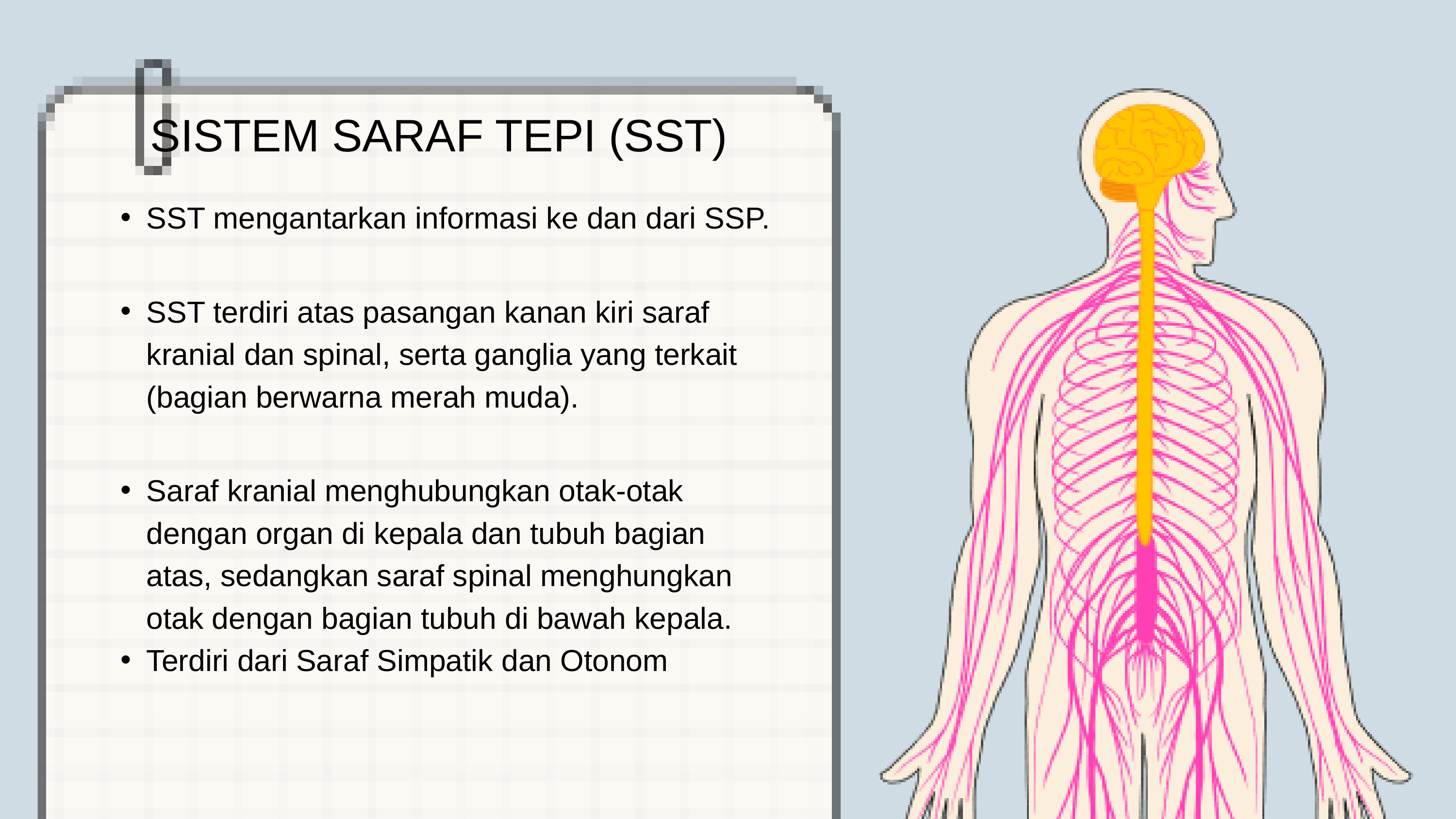

SISTEM SARAF TEPI (SST)
SST mengantarkan informasi ke dan dari SSP.
SST terdiri atas pasangan kanan kiri saraf kranial dan spinal, serta ganglia yang terkait (bagian berwarna merah muda).
Saraf kranial menghubungkan otak-otak dengan organ di kepala dan tubuh bagian atas, sedangkan saraf spinal menghungkan otak dengan bagian tubuh di bawah kepala.
Terdiri dari Saraf Simpatik dan Otonom